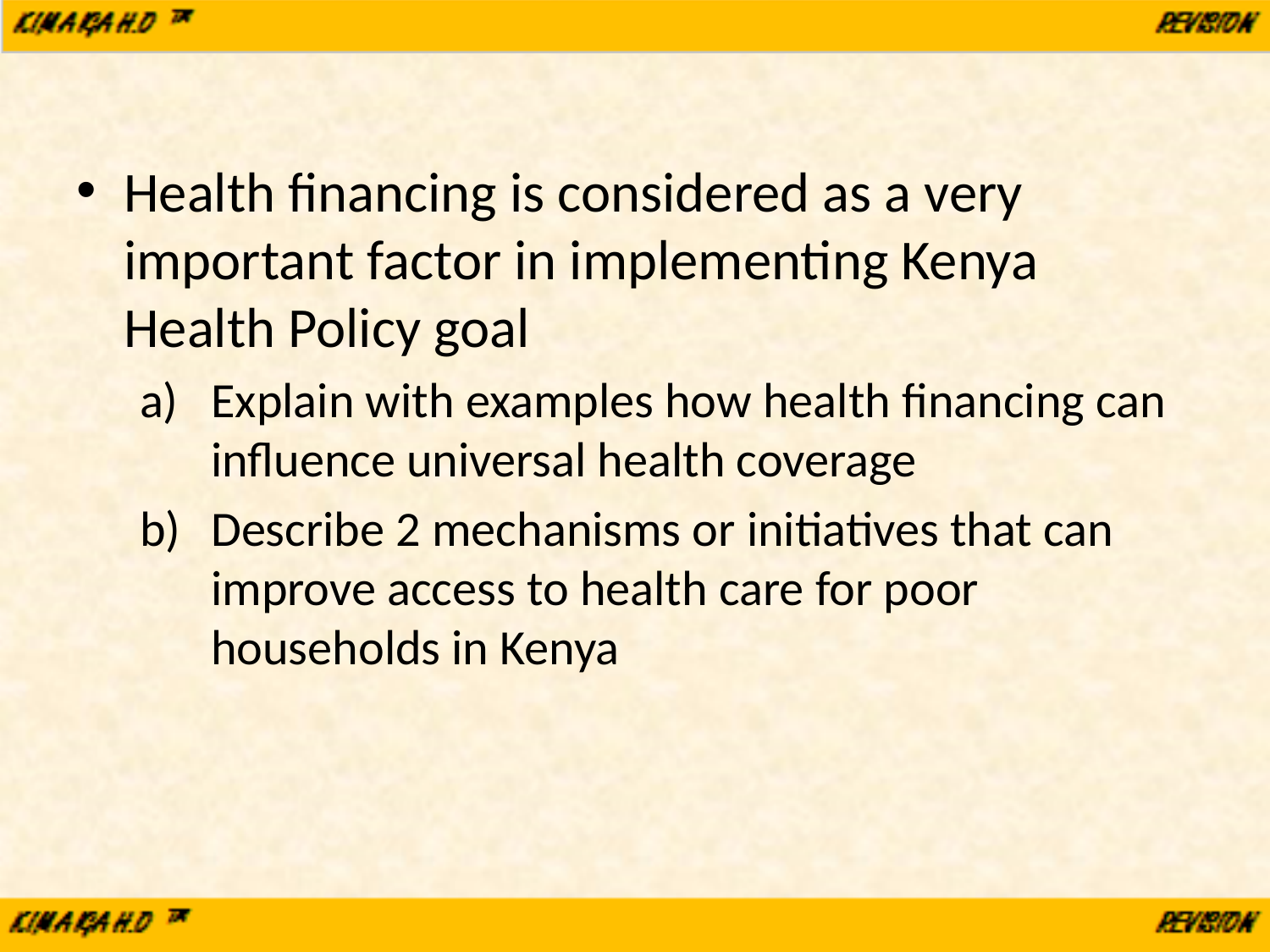

Health financing is considered as a very important factor in implementing Kenya Health Policy goal
Explain with examples how health financing can influence universal health coverage
Describe 2 mechanisms or initiatives that can improve access to health care for poor households in Kenya